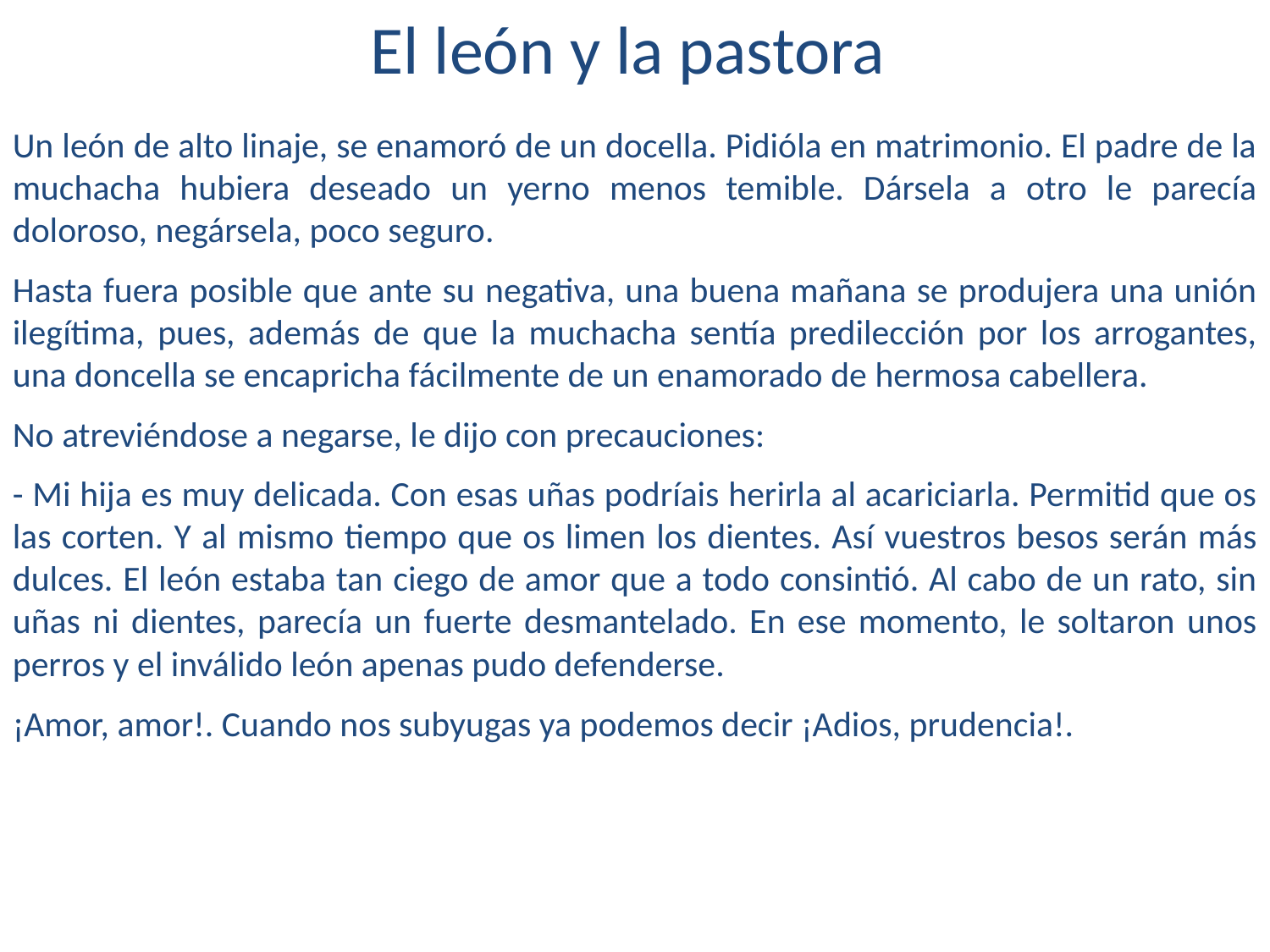

# El león y la pastora
Un león de alto linaje, se enamoró de un docella. Pidióla en matrimonio. El padre de la muchacha hubiera deseado un yerno menos temible. Dársela a otro le parecía doloroso, negársela, poco seguro.
Hasta fuera posible que ante su negativa, una buena mañana se produjera una unión ilegítima, pues, además de que la muchacha sentía predilección por los arrogantes, una doncella se encapricha fácilmente de un enamorado de hermosa cabellera.
No atreviéndose a negarse, le dijo con precauciones:
- Mi hija es muy delicada. Con esas uñas podríais herirla al acariciarla. Permitid que os las corten. Y al mismo tiempo que os limen los dientes. Así vuestros besos serán más dulces. El león estaba tan ciego de amor que a todo consintió. Al cabo de un rato, sin uñas ni dientes, parecía un fuerte desmantelado. En ese momento, le soltaron unos perros y el inválido león apenas pudo defenderse.
¡Amor, amor!. Cuando nos subyugas ya podemos decir ¡Adios, prudencia!.